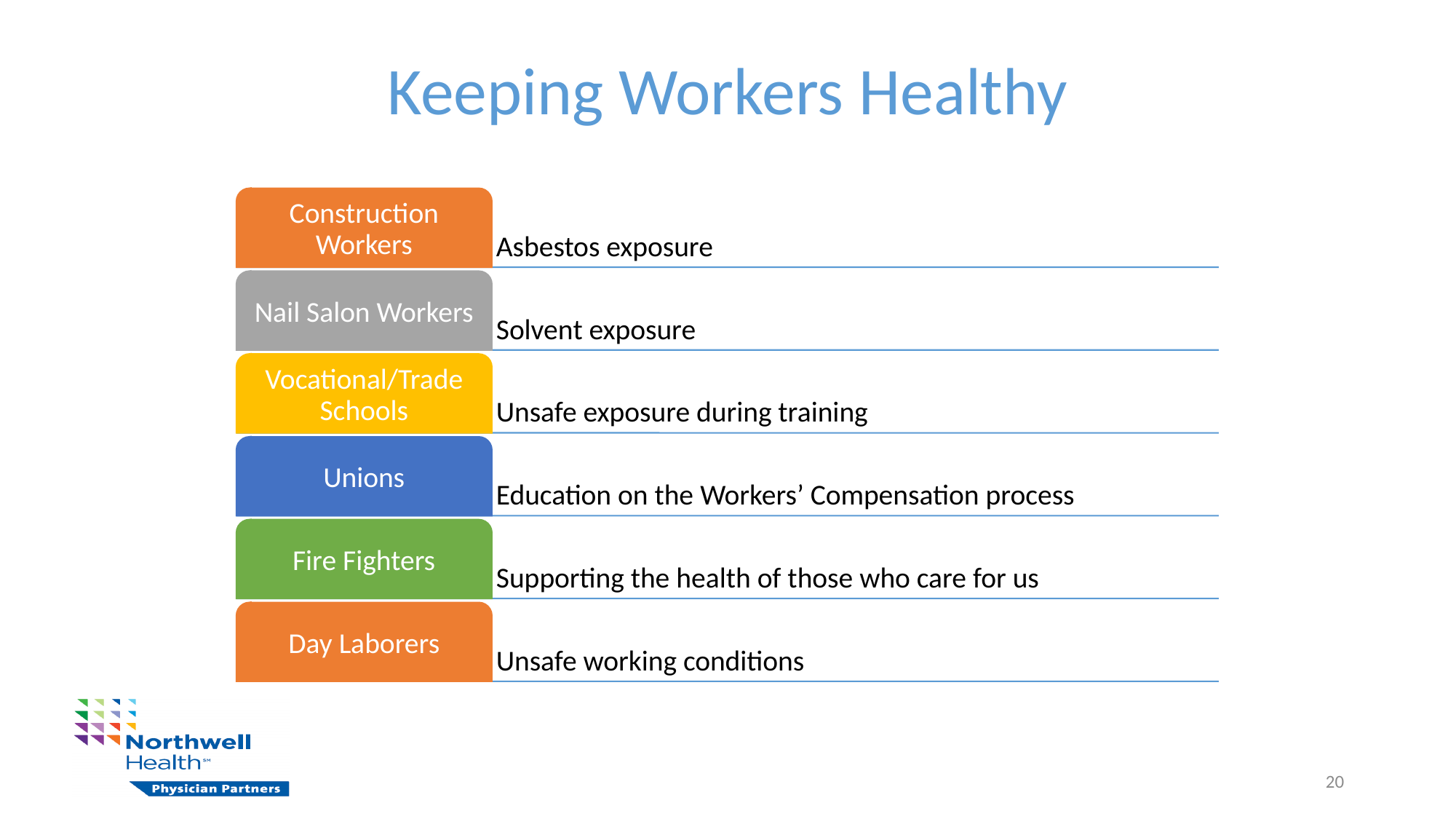

# Keeping Workers Healthy
Asbestos exposure
Construction Workers
Solvent exposure
Nail Salon Workers
Unsafe exposure during training
Vocational/Trade Schools
Education on the Workers’ Compensation process
Unions
Supporting the health of those who care for us
Fire Fighters
Unsafe working conditions
Day Laborers
20